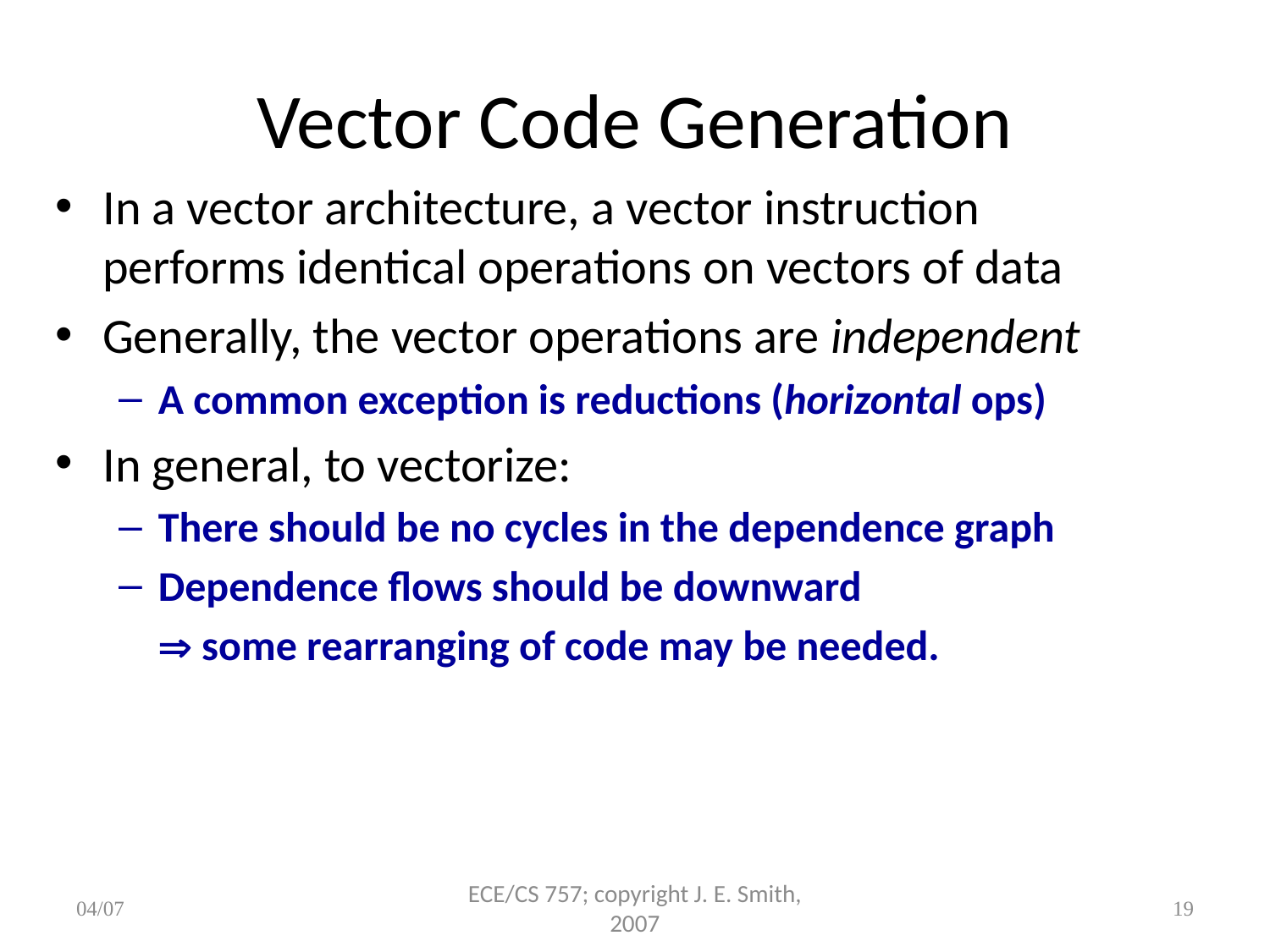

# Vector Code Generation
In a vector architecture, a vector instruction performs identical operations on vectors of data
Generally, the vector operations are independent
A common exception is reductions (horizontal ops)
In general, to vectorize:
There should be no cycles in the dependence graph
Dependence flows should be downward
	⇒ some rearranging of code may be needed.
04/07
ECE/CS 757; copyright J. E. Smith, 2007
19